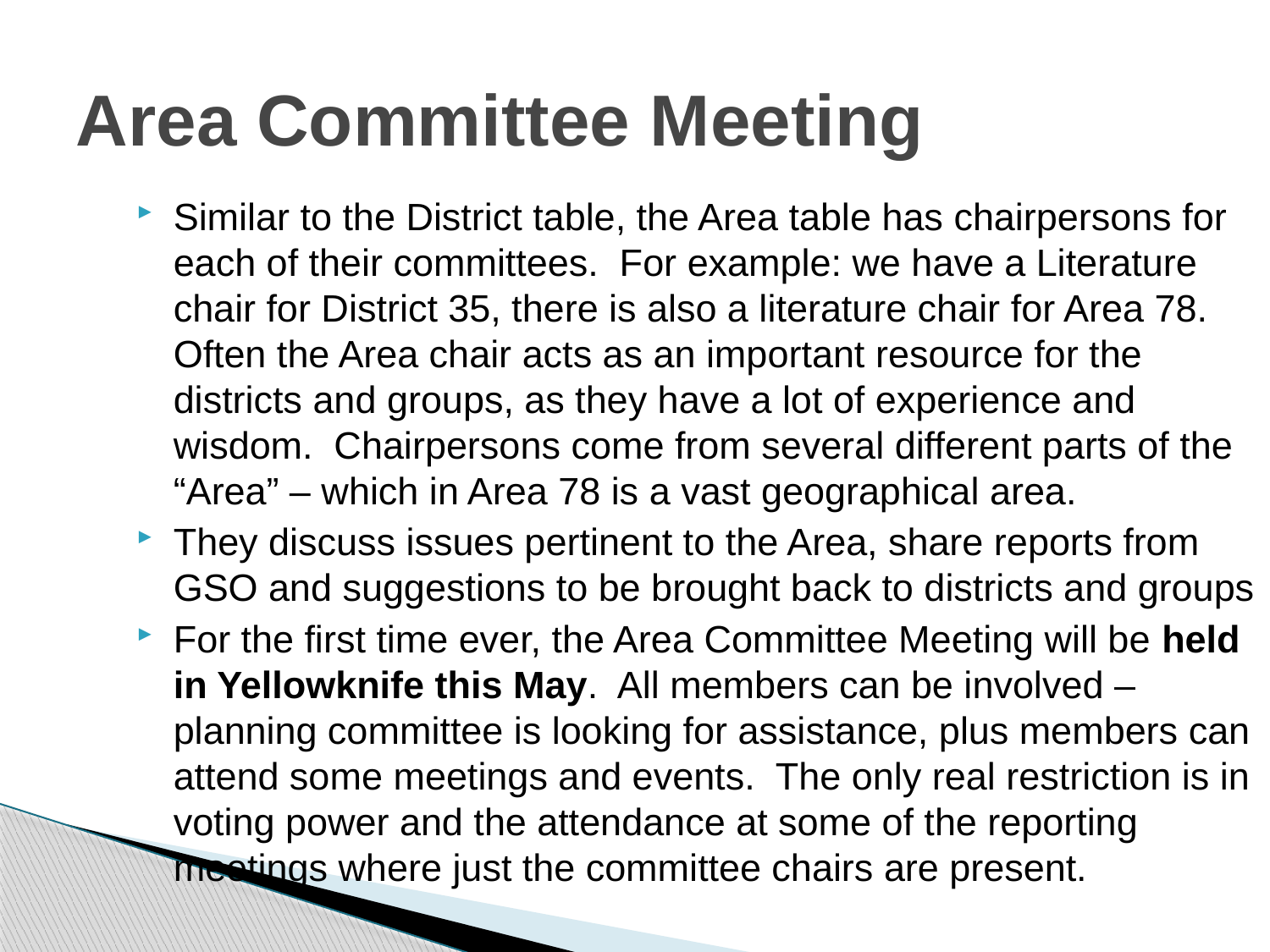

# Area Committee Meeting
Similar to the District table, the Area table has chairpersons for each of their committees.  For example: we have a Literature chair for District 35, there is also a literature chair for Area 78.  Often the Area chair acts as an important resource for the districts and groups, as they have a lot of experience and wisdom.  Chairpersons come from several different parts of the “Area” – which in Area 78 is a vast geographical area.
They discuss issues pertinent to the Area, share reports from GSO and suggestions to be brought back to districts and groups
For the first time ever, the Area Committee Meeting will be held in Yellowknife this May.  All members can be involved – planning committee is looking for assistance, plus members can attend some meetings and events.  The only real restriction is in voting power and the attendance at some of the reporting meetings where just the committee chairs are present.